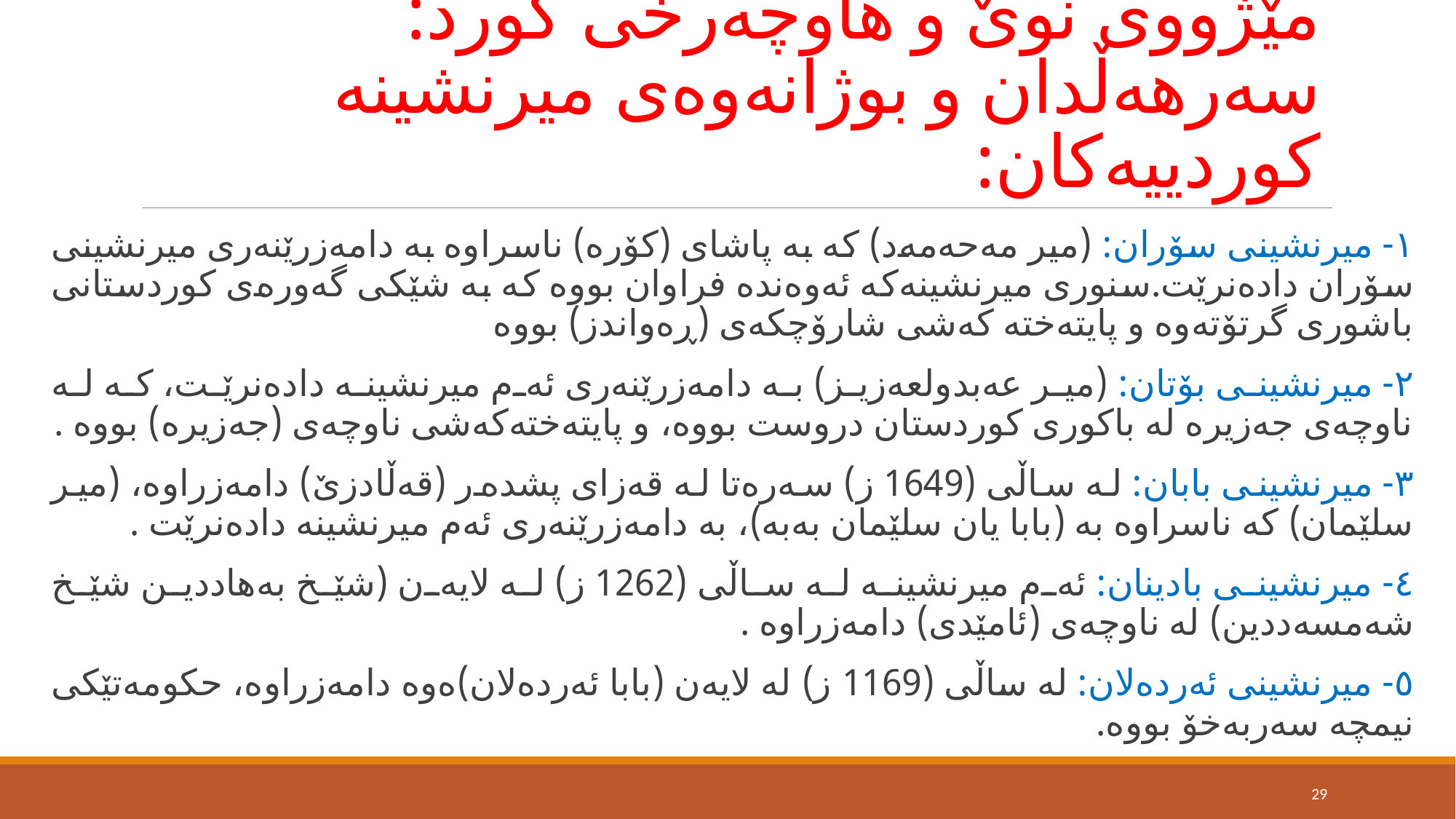

# مێژووی نوێ‌ و هاوچەرخی كورد: سەرهەڵدان و بوژانەوەی میرنشینە كوردییەكان:
١- میرنشینی سۆران: (میر مەحەمەد) كە بە پاشای (كۆرە) ناسراوە بە دامەزرێنەری میرنشینی سۆران دادەنرێت.سنوری میرنشینەكە ئەوەندە فراوان بووە كە بە شێكی گەورەی كوردستانی باشوری گرتۆتەوە و پایتەختە كەشی شارۆچكەی (ڕەواندز) بووە
٢- میرنشینی بۆتان: (میر عەبدولعەزیز) بە دامەزرێنەری ئەم میرنشینە دادەنرێت، كە لە ناوچەی جەزیرە لە باكوری كوردستان دروست بووە، و پایتەختەكەشی ناوچەی (جەزیرە) بووە .
٣- میرنشینی بابان: لە ساڵی (1649 ز) سەرەتا لە قەزای پشدەر (قەڵادزێ‌) دامەزراوە، (میر سلێمان) كە ناسراوە بە (بابا یان سلێمان بەبە)، بە دامەزرێنەری ئەم میرنشینە دادەنرێت .
٤- میرنشینی بادینان: ئەم میرنشینە لە ساڵی (1262 ز) لە لایەن (شێخ بەهاددین شێخ شەمسەددین) لە ناوچەی (ئامێدی) دامەزراوە .
٥- میرنشینی ئەردەلان: لە ساڵی (1169 ز) لە لایەن (بابا ئەردەلان)ەوە دامەزراوە، حكومەتێكی نیمچە سەربەخۆ بووە.
29